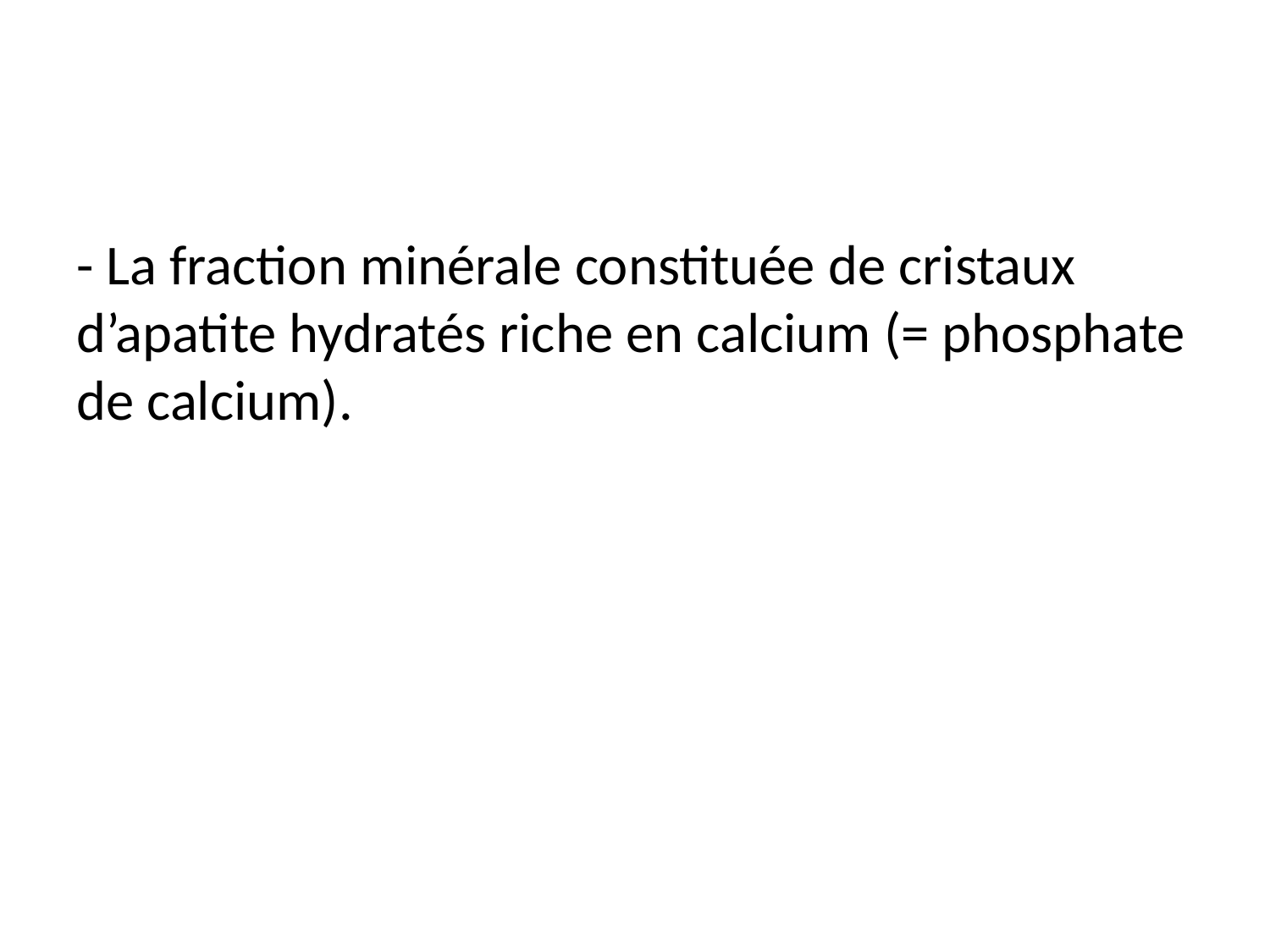

#
- La fraction minérale constituée de cristaux d’apatite hydratés riche en calcium (= phosphate de calcium).